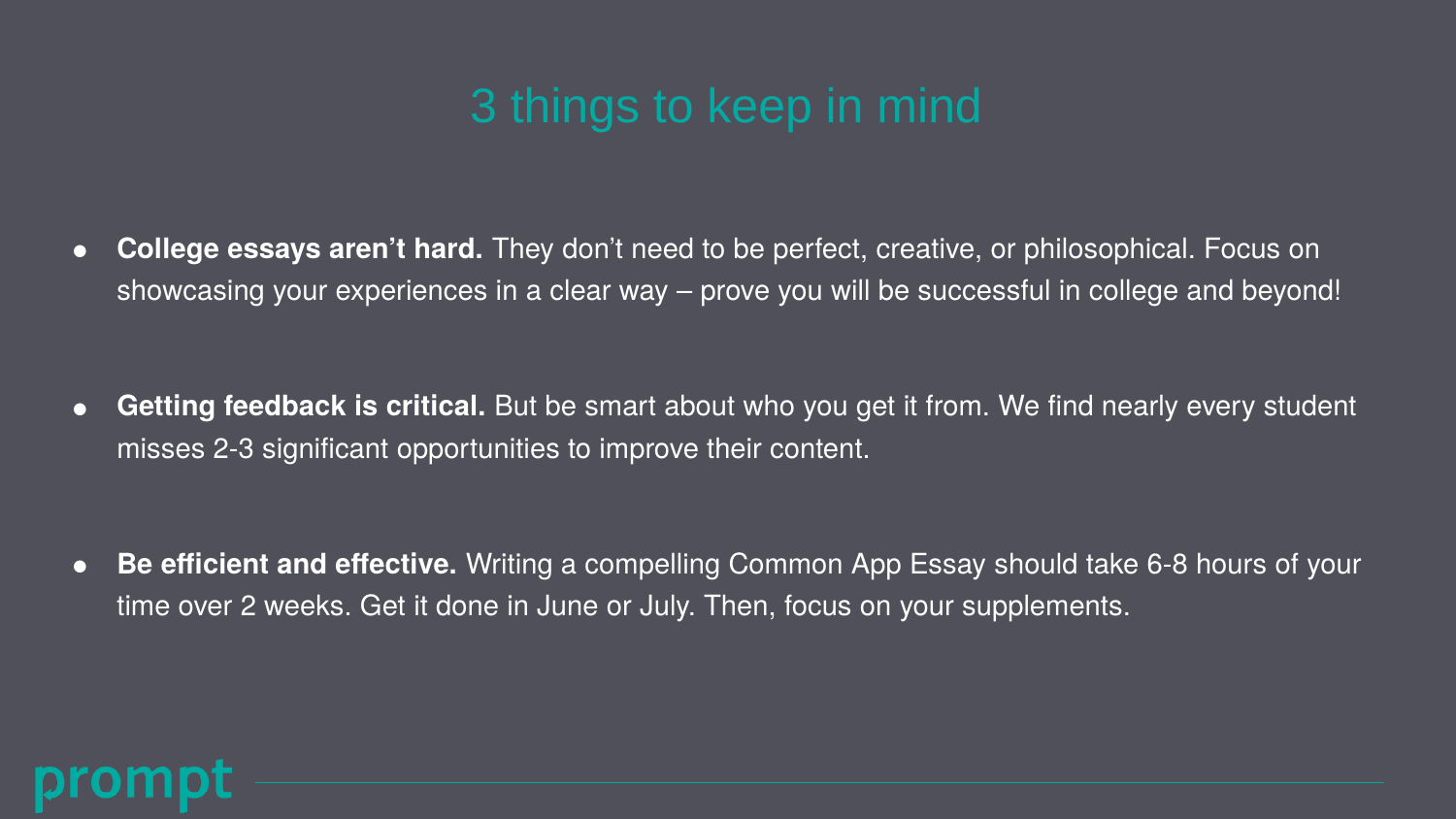

# 3 things to keep in mind
College essays aren’t hard. They don’t need to be perfect, creative, or philosophical. Focus on showcasing your experiences in a clear way – prove you will be successful in college and beyond!
Getting feedback is critical. But be smart about who you get it from. We find nearly every student misses 2-3 significant opportunities to improve their content.
Be efficient and effective. Writing a compelling Common App Essay should take 6-8 hours of your time over 2 weeks. Get it done in June or July. Then, focus on your supplements.